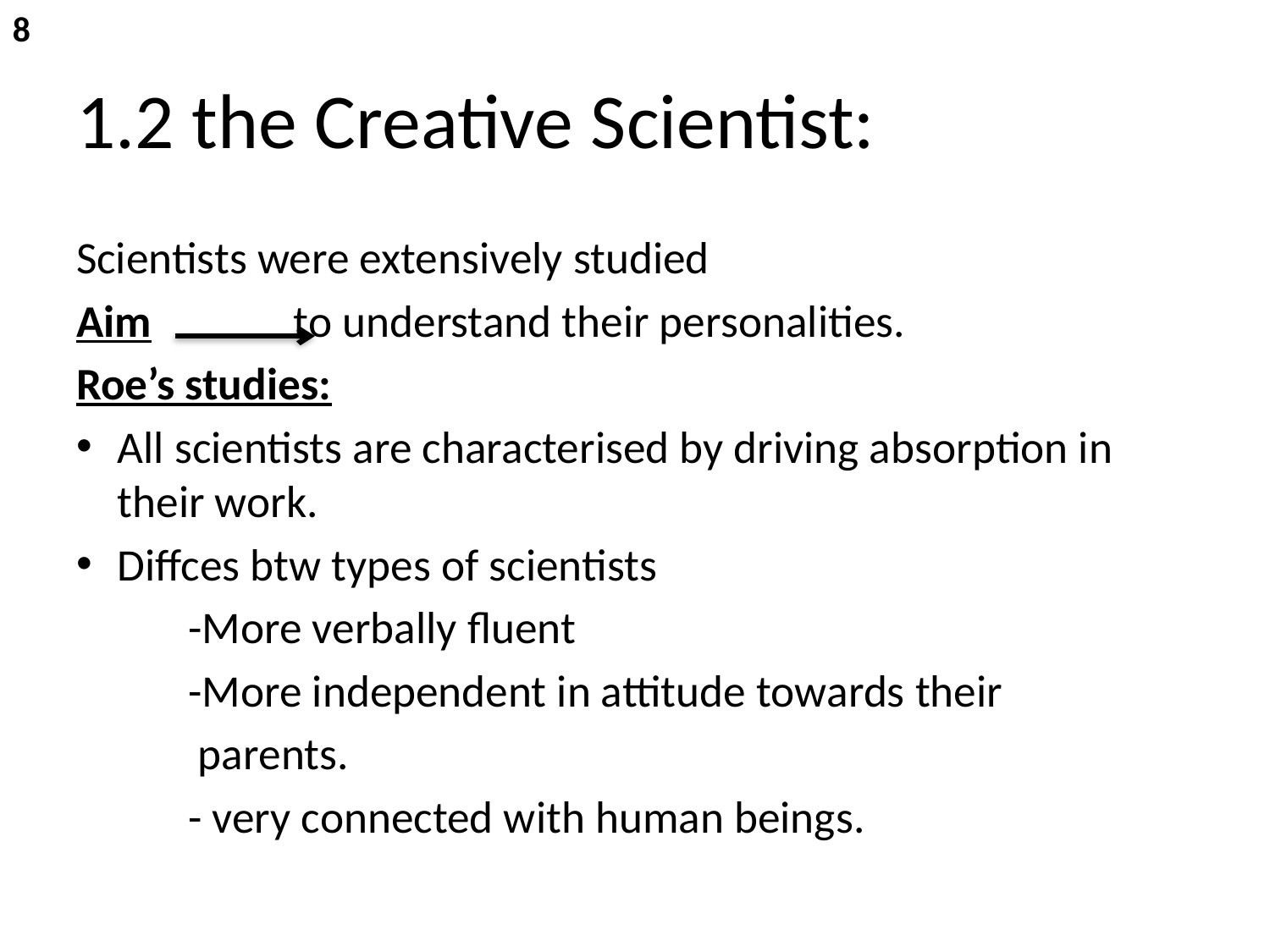

8
# 1.2 the Creative Scientist:
Scientists were extensively studied
Aim              to understand their personalities.
Roe’s studies:
All scientists are characterised by driving absorption in their work.
Diffces btw types of scientists
           -More verbally fluent
           -More independent in attitude towards their
            parents.
           - very connected with human beings.